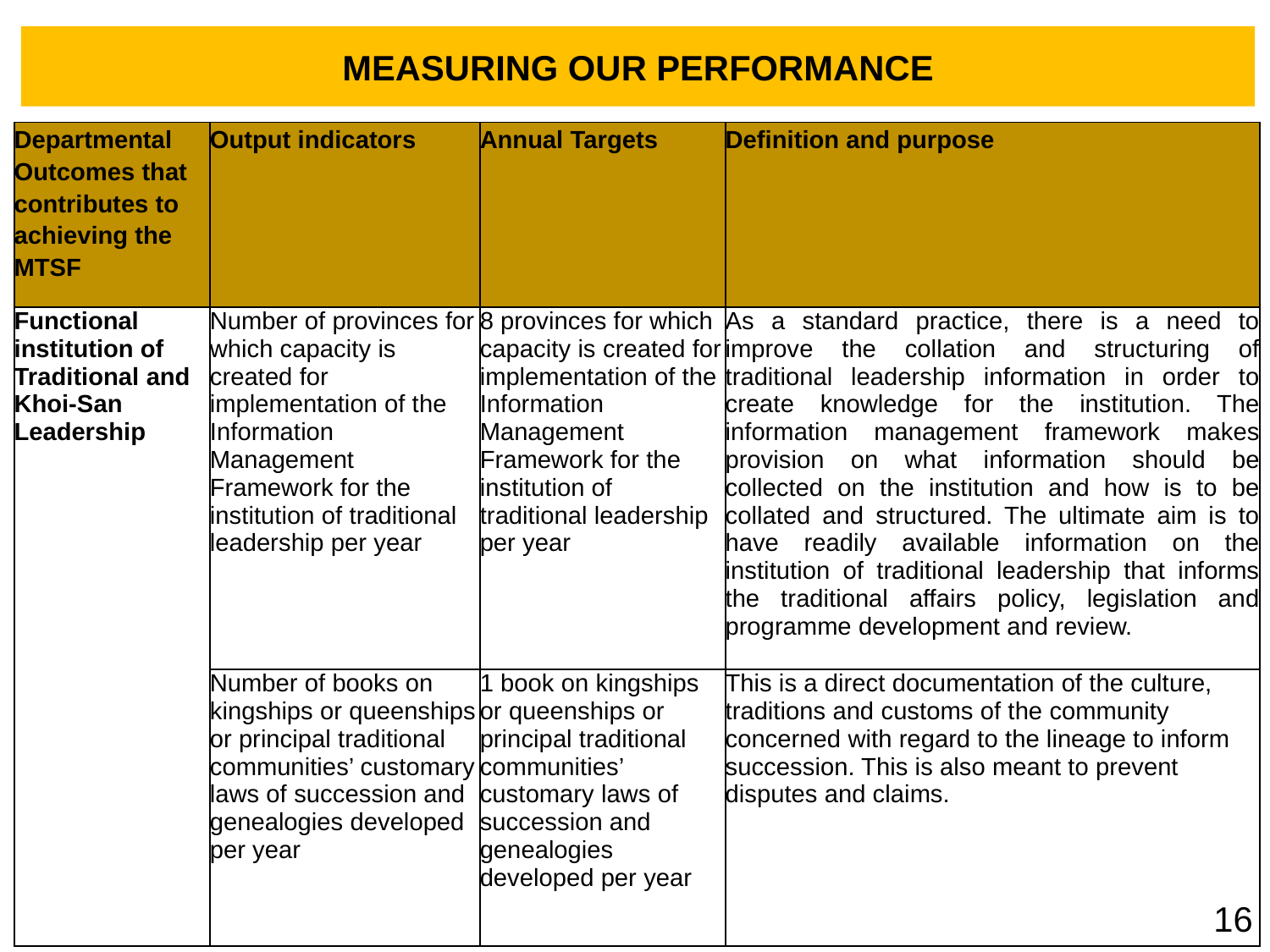

MEASURING OUR PERFORMANCE
| Departmental Outcomes that contributes to achieving the MTSF | Output indicators | Annual Targets | Definition and purpose |
| --- | --- | --- | --- |
| Functional institution of Traditional and Khoi-San Leadership | Number of provinces for which capacity is created for implementation of the Information Management Framework for the institution of traditional leadership per year | 8 provinces for which capacity is created for implementation of the Information Management Framework for the institution of traditional leadership per year | As a standard practice, there is a need to improve the collation and structuring of traditional leadership information in order to create knowledge for the institution. The information management framework makes provision on what information should be collected on the institution and how is to be collated and structured. The ultimate aim is to have readily available information on the institution of traditional leadership that informs the traditional affairs policy, legislation and programme development and review. |
|  | Number of books on kingships or queenships or principal traditional communities’ customary laws of succession and genealogies developed per year | 1 book on kingships or queenships or principal traditional communities’ customary laws of succession and genealogies developed per year | This is a direct documentation of the culture, traditions and customs of the community concerned with regard to the lineage to inform succession. This is also meant to prevent disputes and claims. |

16